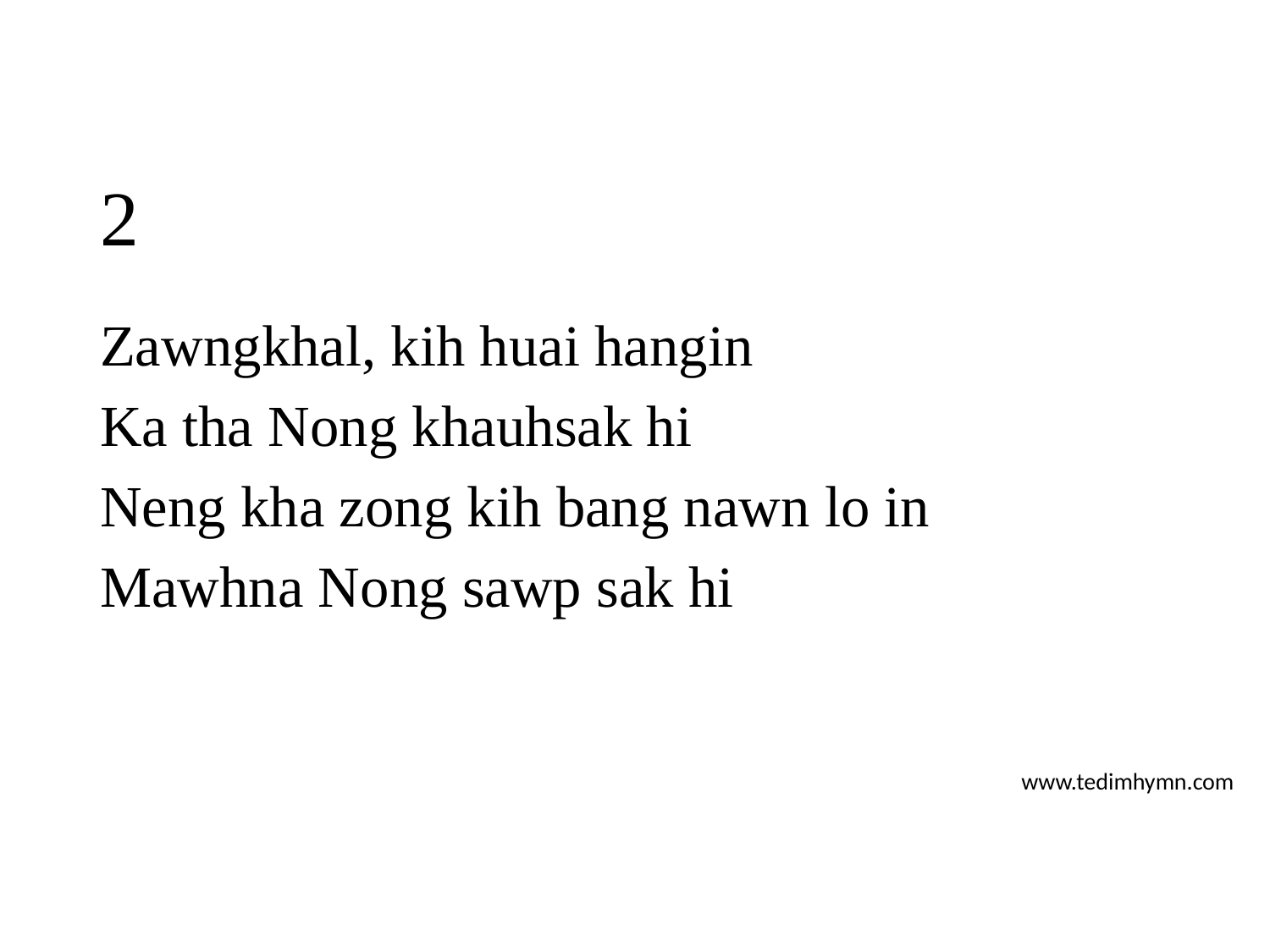

# 2
Zawngkhal, kih huai hangin
Ka tha Nong khauhsak hi
Neng kha zong kih bang nawn lo in
Mawhna Nong sawp sak hi
www.tedimhymn.com